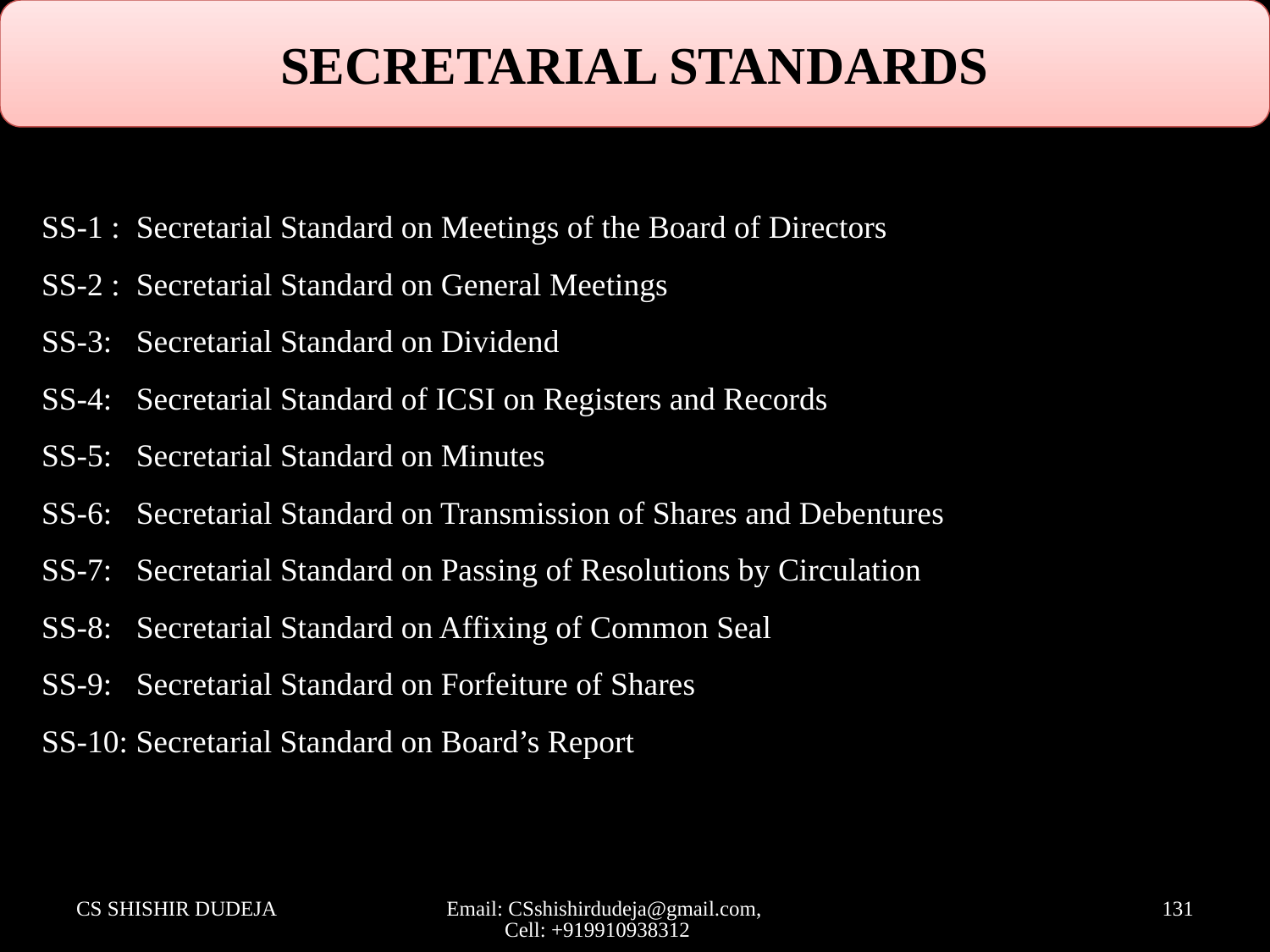

SECRETARIAL STANDARDS
 SS-1 :  Secretarial Standard on Meetings of the Board of Directors
 SS-2 :  Secretarial Standard on General Meetings
 SS-3:   Secretarial Standard on Dividend
 SS-4:   Secretarial Standard of ICSI on Registers and Records
 SS-5:   Secretarial Standard on Minutes
 SS-6:   Secretarial Standard on Transmission of Shares and Debentures
 SS-7:   Secretarial Standard on Passing of Resolutions by Circulation
 SS-8:   Secretarial Standard on Affixing of Common Seal
 SS-9:   Secretarial Standard on Forfeiture of Shares
 SS-10: Secretarial Standard on Board’s Report
CS SHISHIR DUDEJA
Email: CSshishirdudeja@gmail.com,                      Cell: +919910938312
131